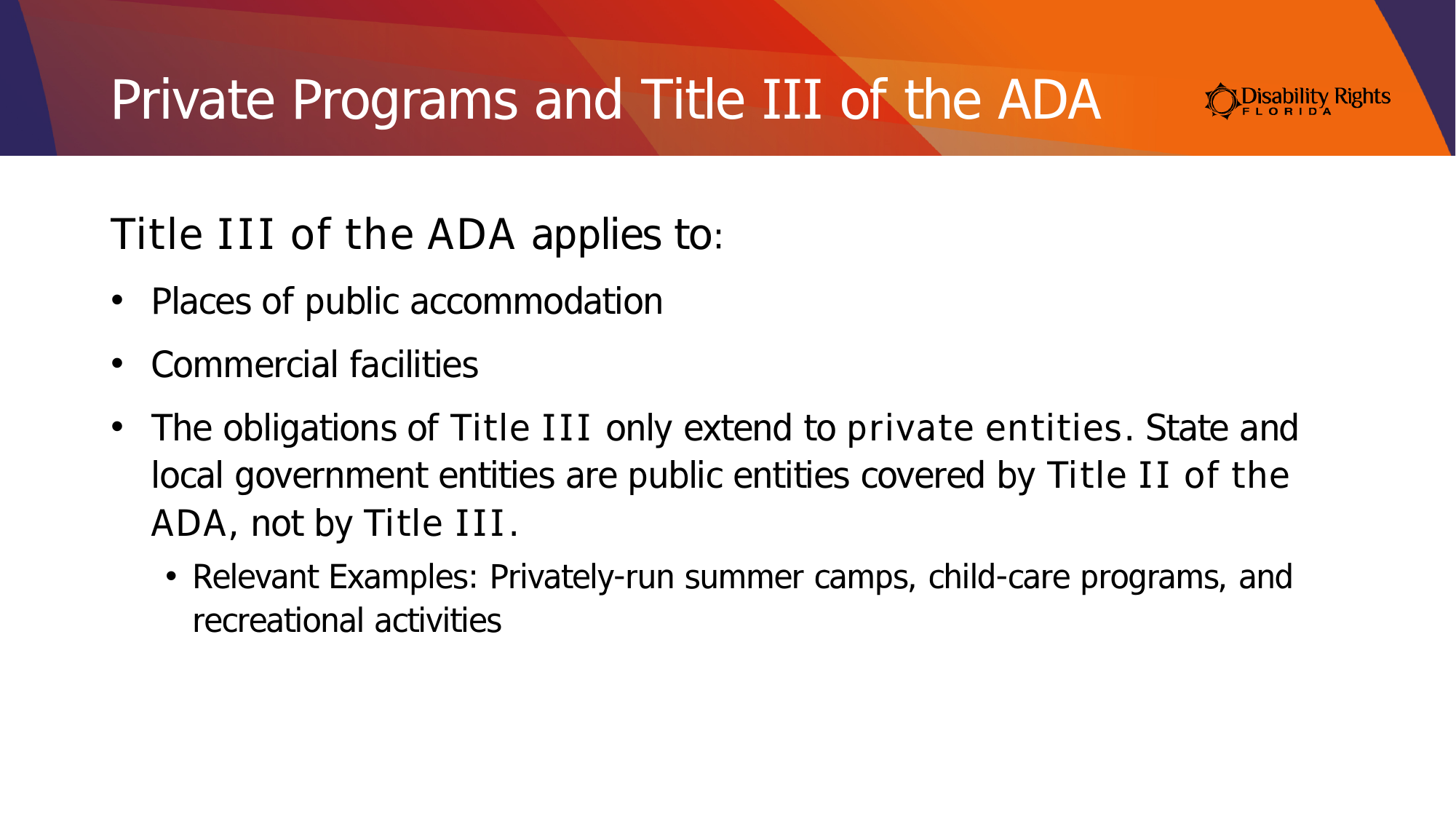

# Private Programs and Title III of the ADA
Title III of the ADA applies to:
Places of public accommodation
Commercial facilities
The obligations of Title III only extend to private entities. State and local government entities are public entities covered by Title II of the ADA, not by Title III.
Relevant Examples: Privately-run summer camps, child-care programs, and recreational activities